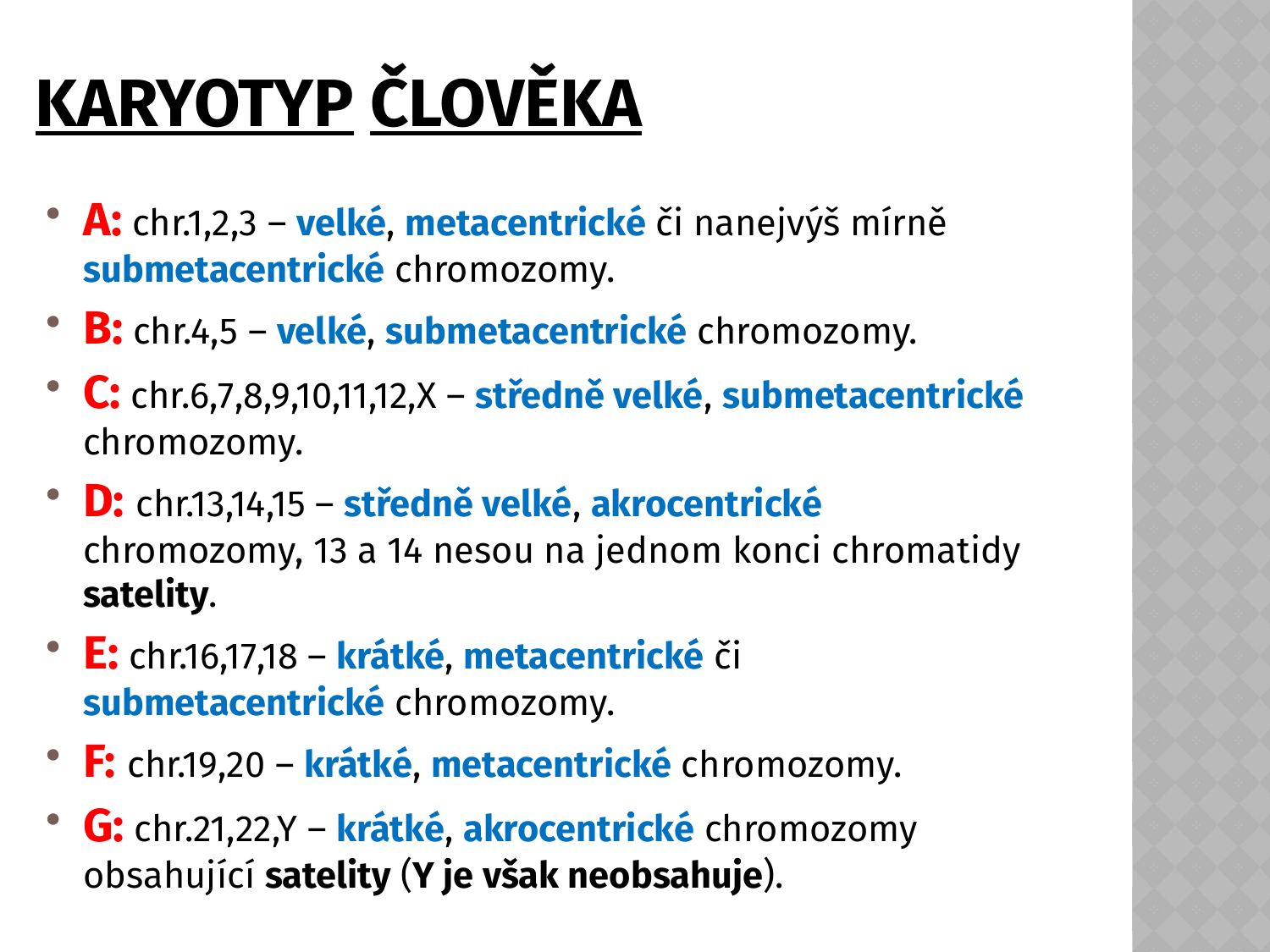

# Karyotyp člověka
A: chr.1,2,3 – velké, metacentrické či nanejvýš mírně submetacentrické chromozomy.
B: chr.4,5 – velké, submetacentrické chromozomy.
C: chr.6,7,8,9,10,11,12,X – středně velké, submetacentrické chromozomy.
D: chr.13,14,15 – středně velké, akrocentrické chromozomy, 13 a 14 nesou na jednom konci chromatidy satelity.
E: chr.16,17,18 – krátké, metacentrické či submetacentrické chromozomy.
F: chr.19,20 – krátké, metacentrické chromozomy.
G: chr.21,22,Y – krátké, akrocentrické chromozomy obsahující satelity (Y je však neobsahuje).